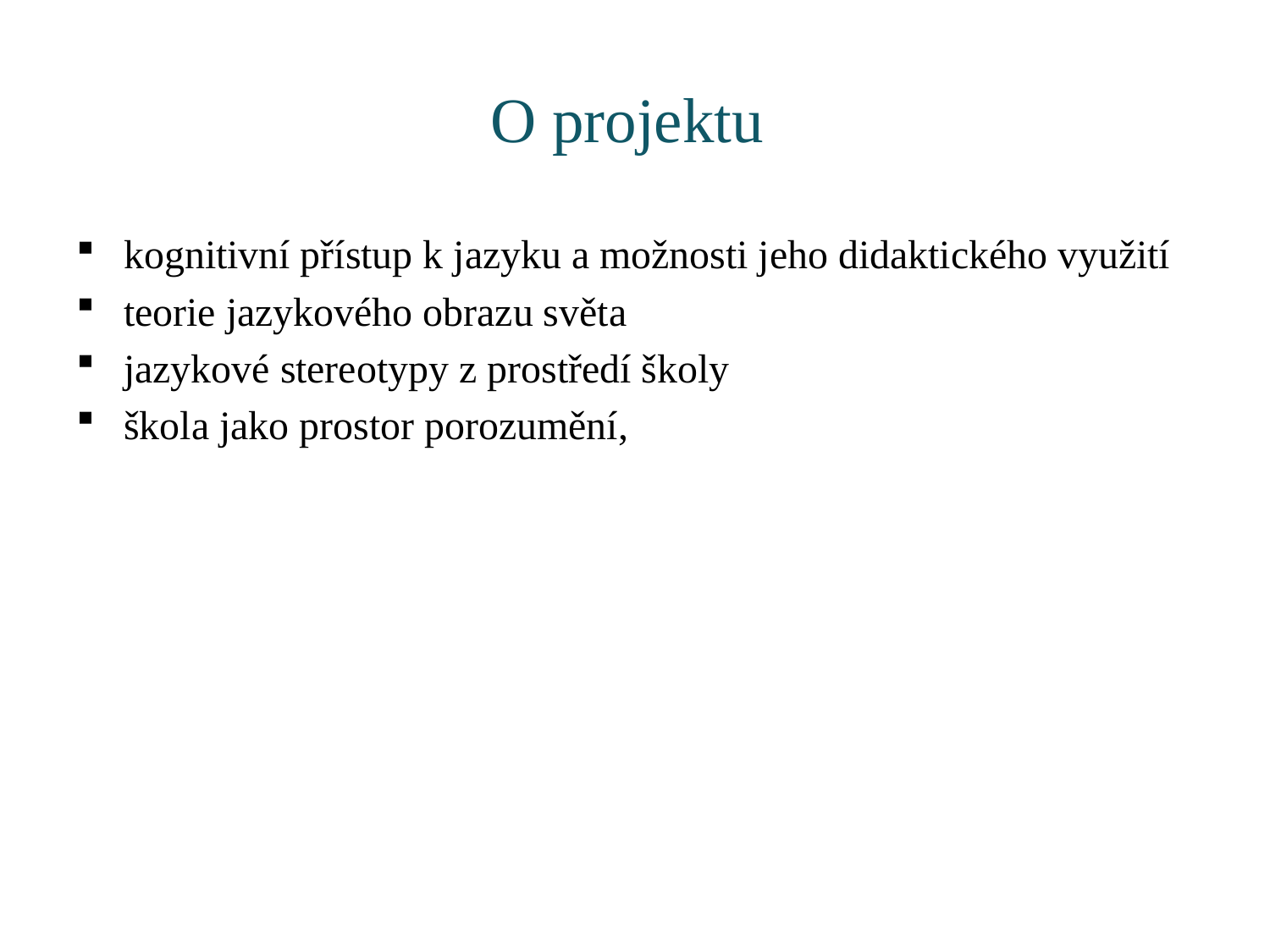

# O projektu
kognitivní přístup k jazyku a možnosti jeho didaktického využití
teorie jazykového obrazu světa
jazykové stereotypy z prostředí školy
škola jako prostor porozumění,